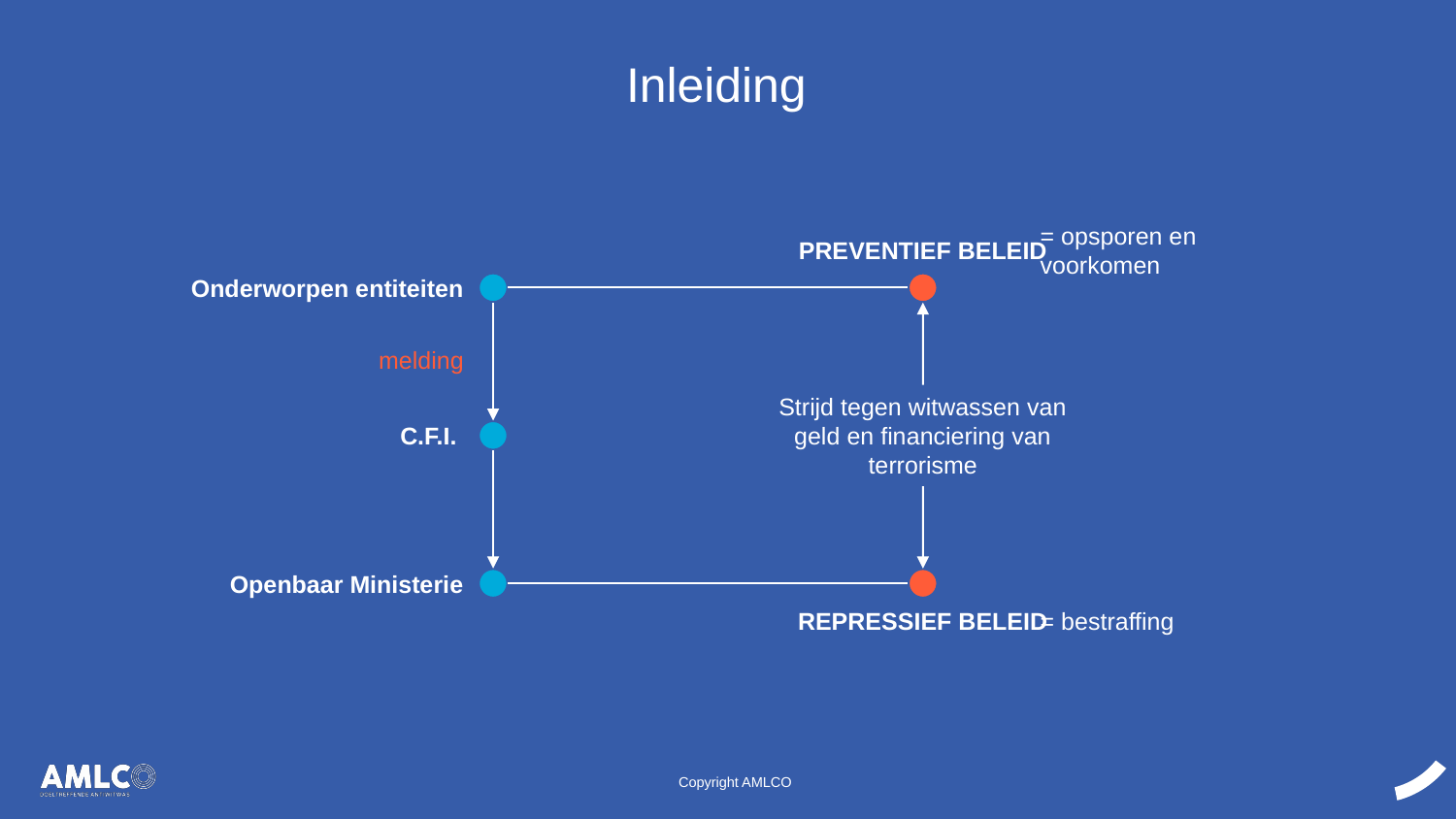

# Inleiding
PREVENTIEF BELEID
= opsporen en voorkomen
Onderworpen entiteiten

melding
Strijd tegen witwassen van geld en financiering van terrorisme
C.F.I.

Openbaar Ministerie

= bestraffing
REPRESSIEF BELEID
Copyright AMLCO